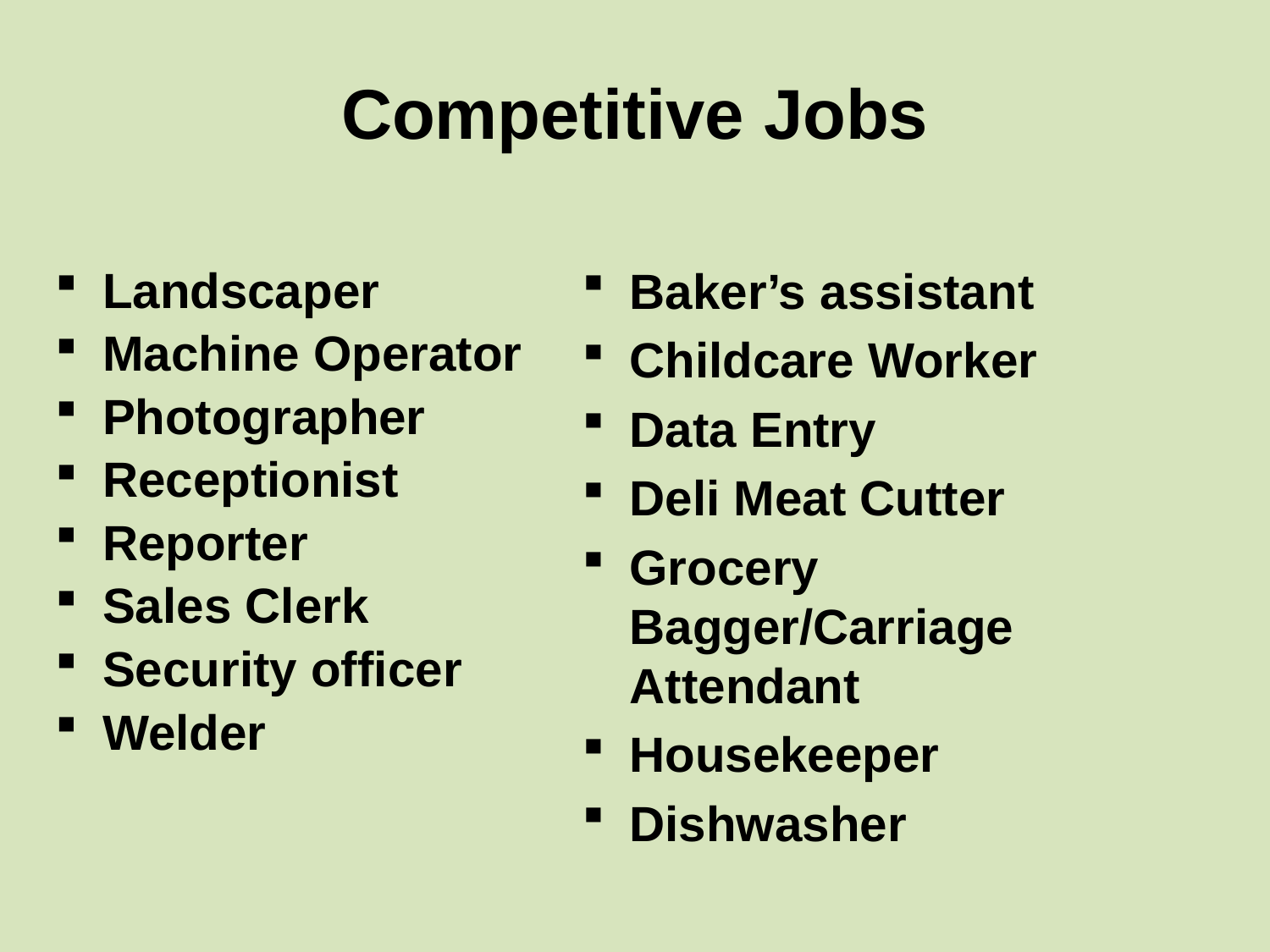

# Competitive Jobs

Landscaper
Machine Operator
Photographer
Receptionist
Reporter
Sales Clerk
Security officer
Welder

Baker’s assistant
Childcare Worker
Data Entry
Deli Meat Cutter
Grocery Bagger/Carriage Attendant
Housekeeper
Dishwasher